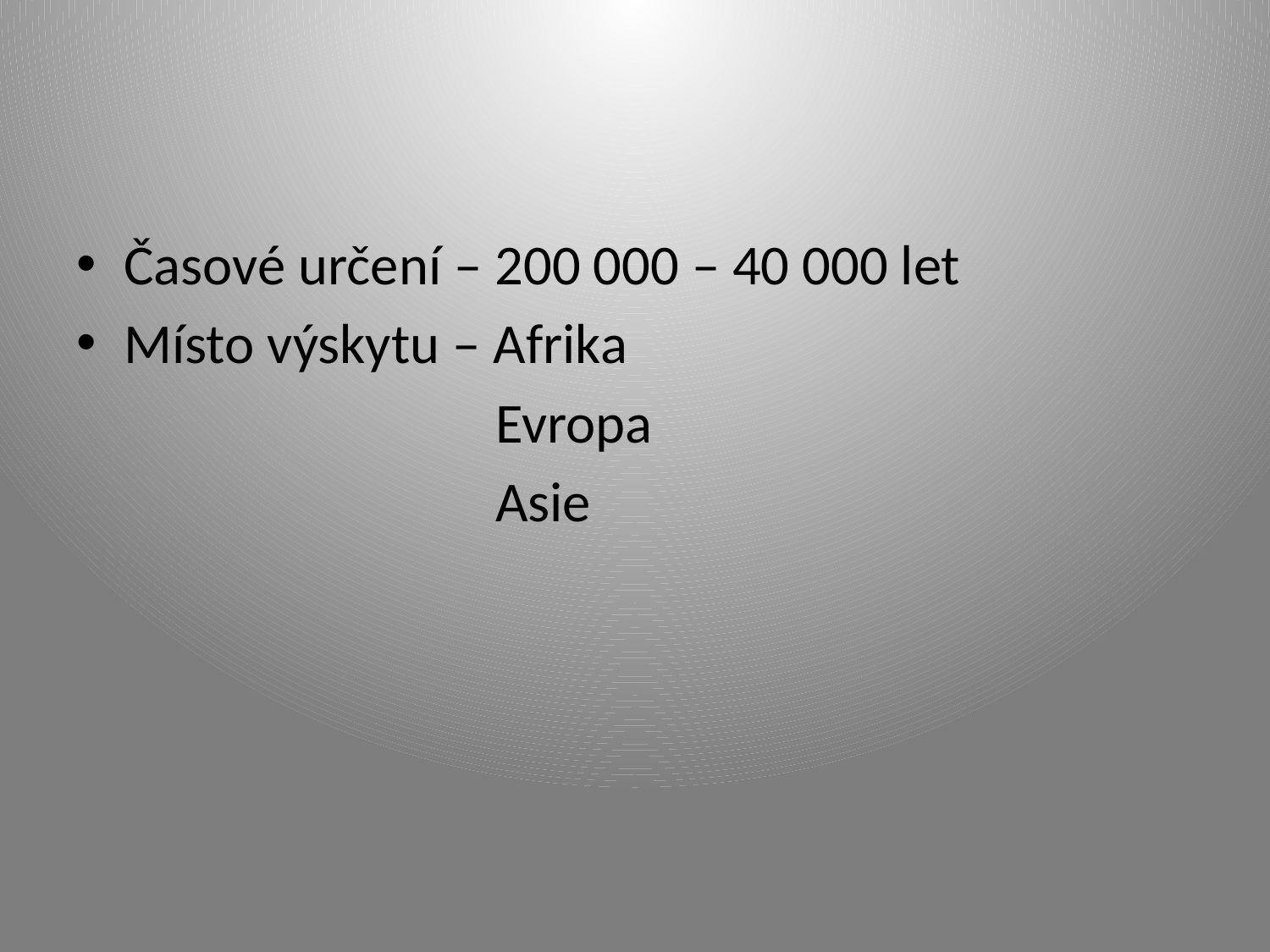

Časové určení – 200 000 – 40 000 let
Místo výskytu – Afrika
                                 Evropa
                                 Asie